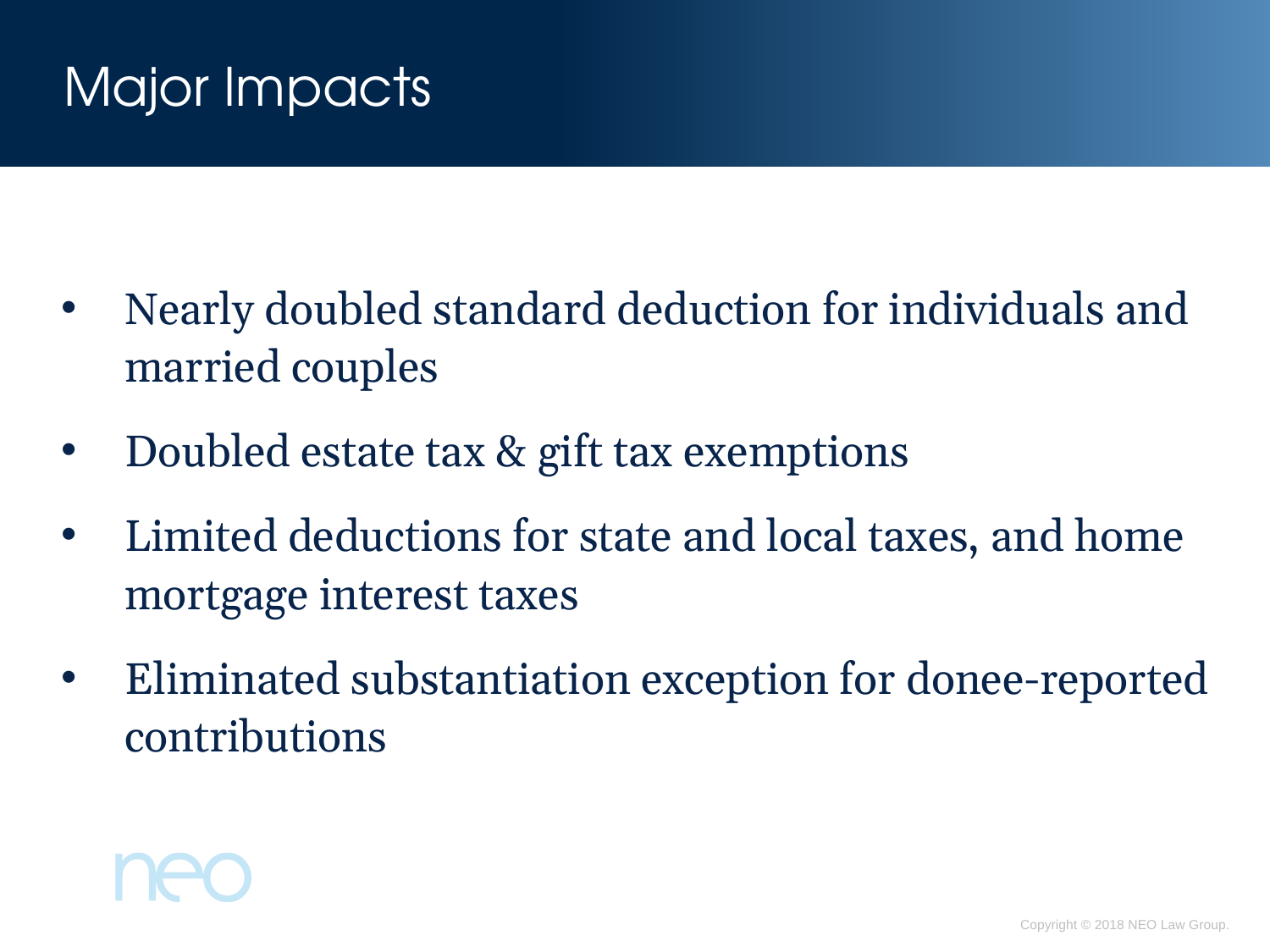

# Major Impacts
Nearly doubled standard deduction for individuals and married couples
Doubled estate tax & gift tax exemptions
Limited deductions for state and local taxes, and home mortgage interest taxes
Eliminated substantiation exception for donee-reported contributions
Copyright © 2018 NEO Law Group.